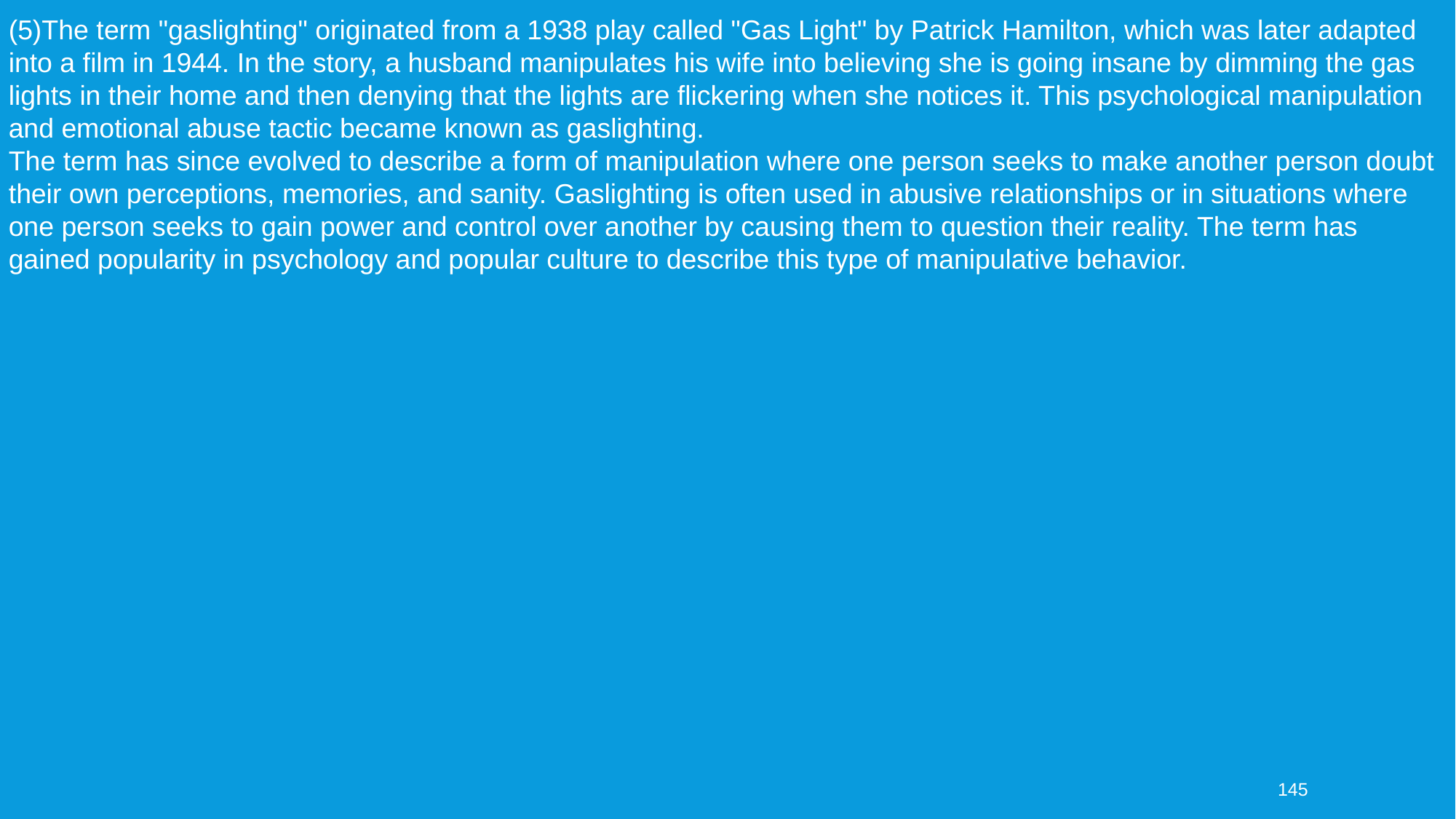

(5)The term "gaslighting" originated from a 1938 play called "Gas Light" by Patrick Hamilton, which was later adapted into a film in 1944. In the story, a husband manipulates his wife into believing she is going insane by dimming the gas lights in their home and then denying that the lights are flickering when she notices it. This psychological manipulation and emotional abuse tactic became known as gaslighting.
The term has since evolved to describe a form of manipulation where one person seeks to make another person doubt their own perceptions, memories, and sanity. Gaslighting is often used in abusive relationships or in situations where one person seeks to gain power and control over another by causing them to question their reality. The term has gained popularity in psychology and popular culture to describe this type of manipulative behavior.
145